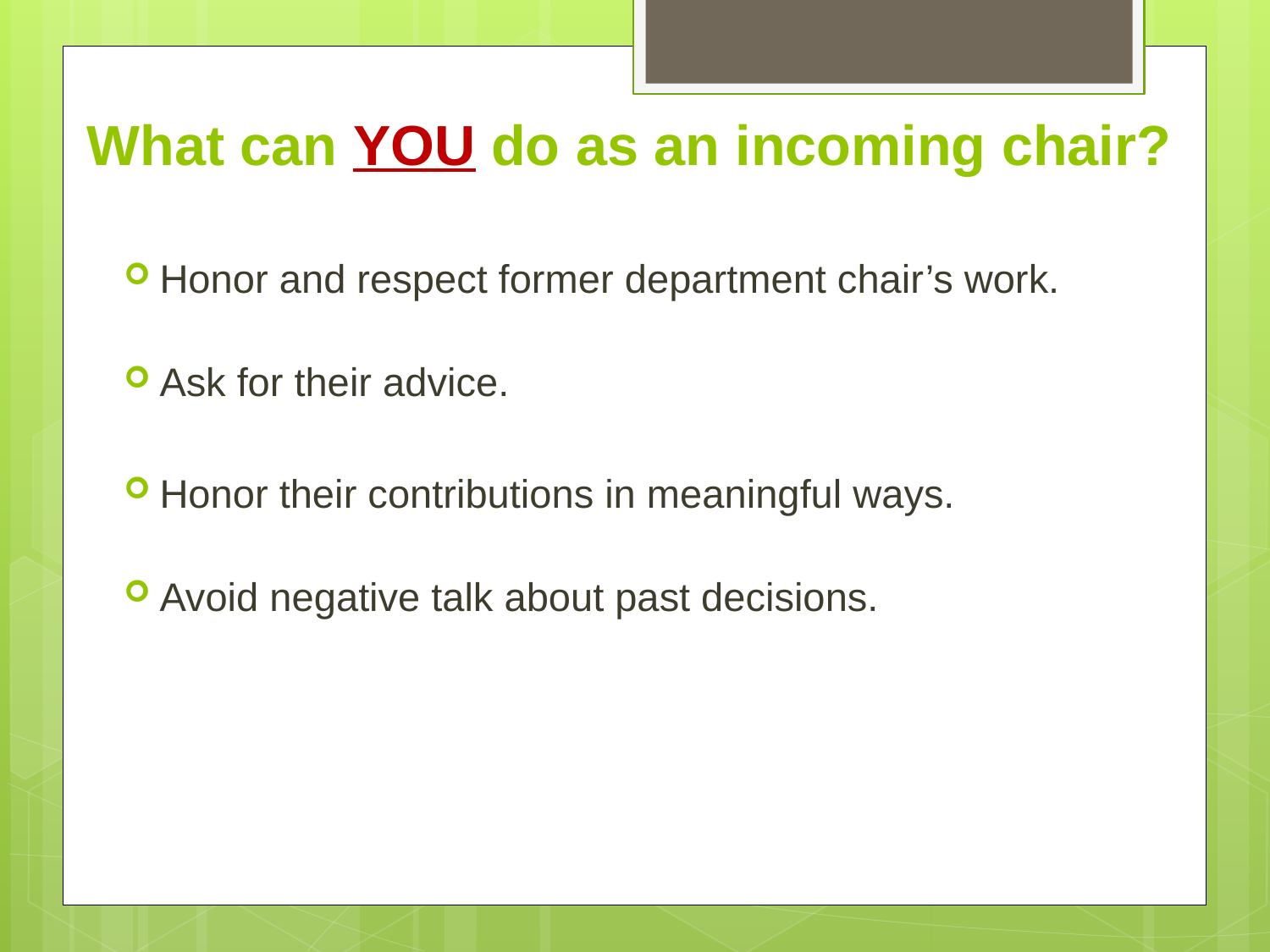

# What can YOU do as an incoming chair?
Honor and respect former department chair’s work.
Ask for their advice.

Honor their contributions in meaningful ways.
Avoid negative talk about past decisions.